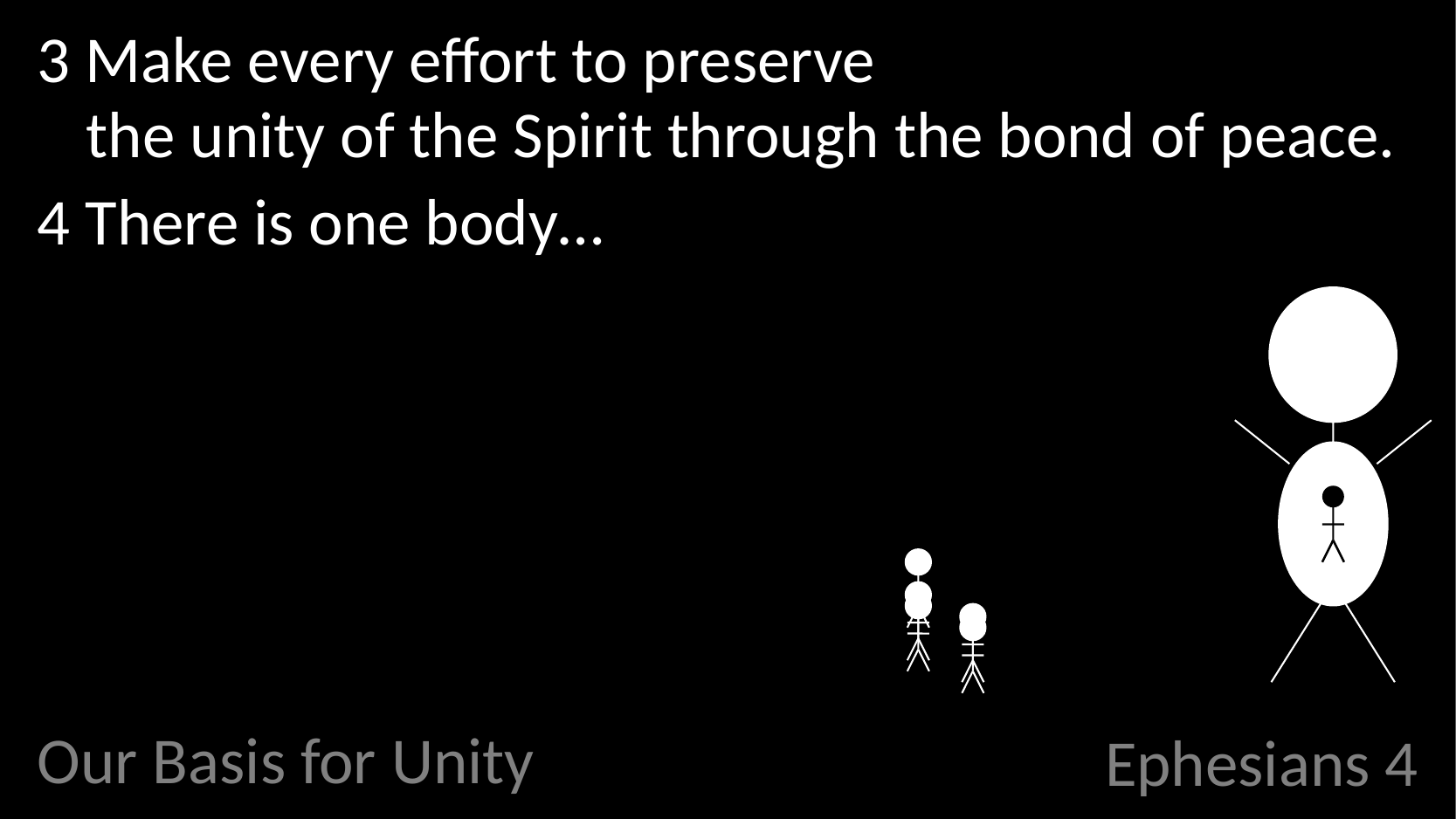

3 Make every effort to preserve
the unity of the Spirit through the bond of peace.
4 There is one body…

Our Basis for Unity
# Ephesians 4